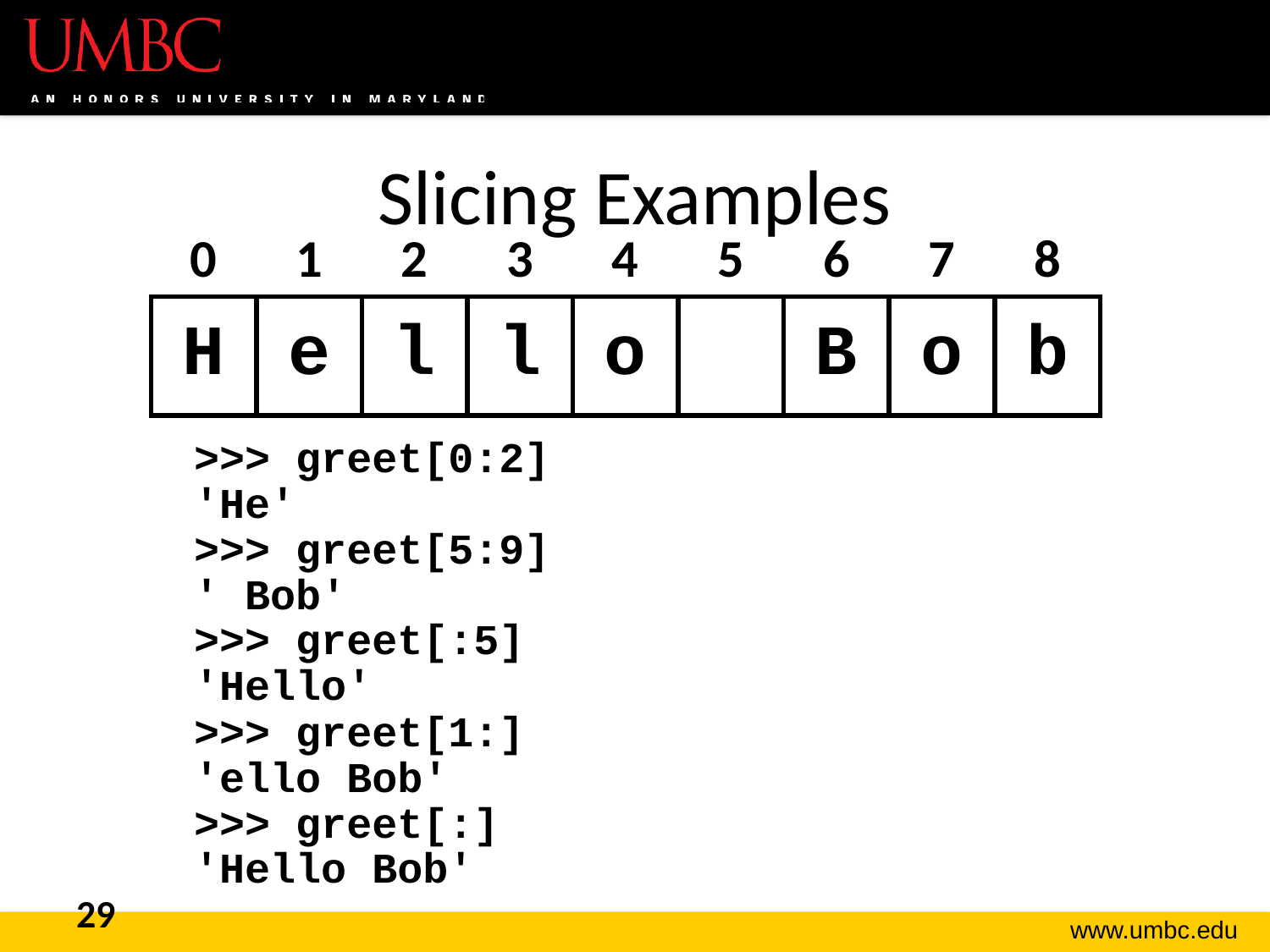

# Slicing Examples
| 0 | 1 | 2 | 3 | 4 | 5 | 6 | 7 | 8 |
| --- | --- | --- | --- | --- | --- | --- | --- | --- |
| H | e | l | l | o |  | B | o | b |
>>> greet[0:2]
'He'
>>> greet[5:9]
' Bob'
>>> greet[:5]
'Hello'
>>> greet[1:]
'ello Bob'
>>> greet[:]
'Hello Bob'
29